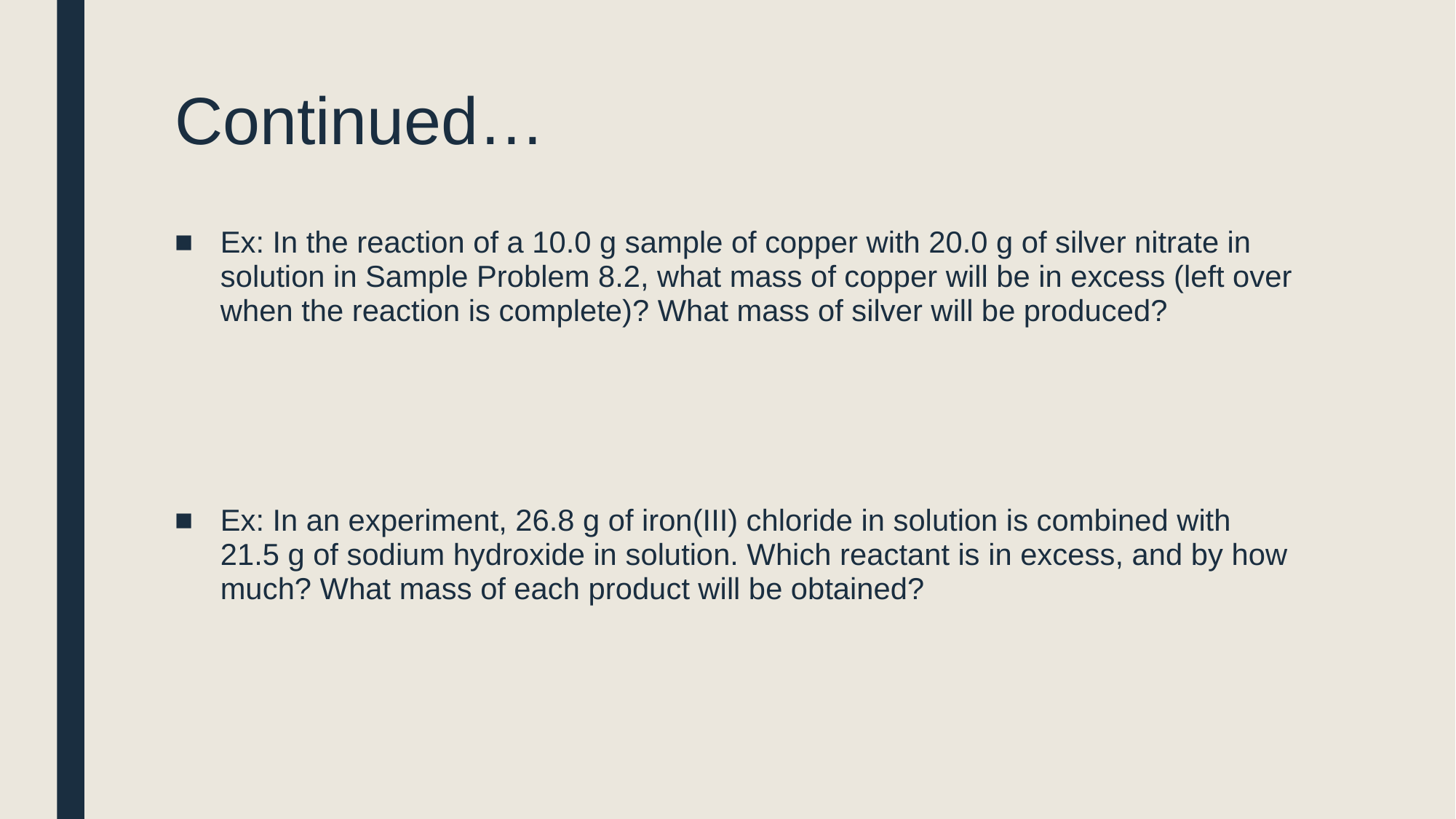

# Continued…
Ex: In the reaction of a 10.0 g sample of copper with 20.0 g of silver nitrate in solution in Sample Problem 8.2, what mass of copper will be in excess (left over when the reaction is complete)? What mass of silver will be produced?

Ex: In an experiment, 26.8 g of iron(III) chloride in solution is combined with 21.5 g of sodium hydroxide in solution. Which reactant is in excess, and by how much? What mass of each product will be obtained?